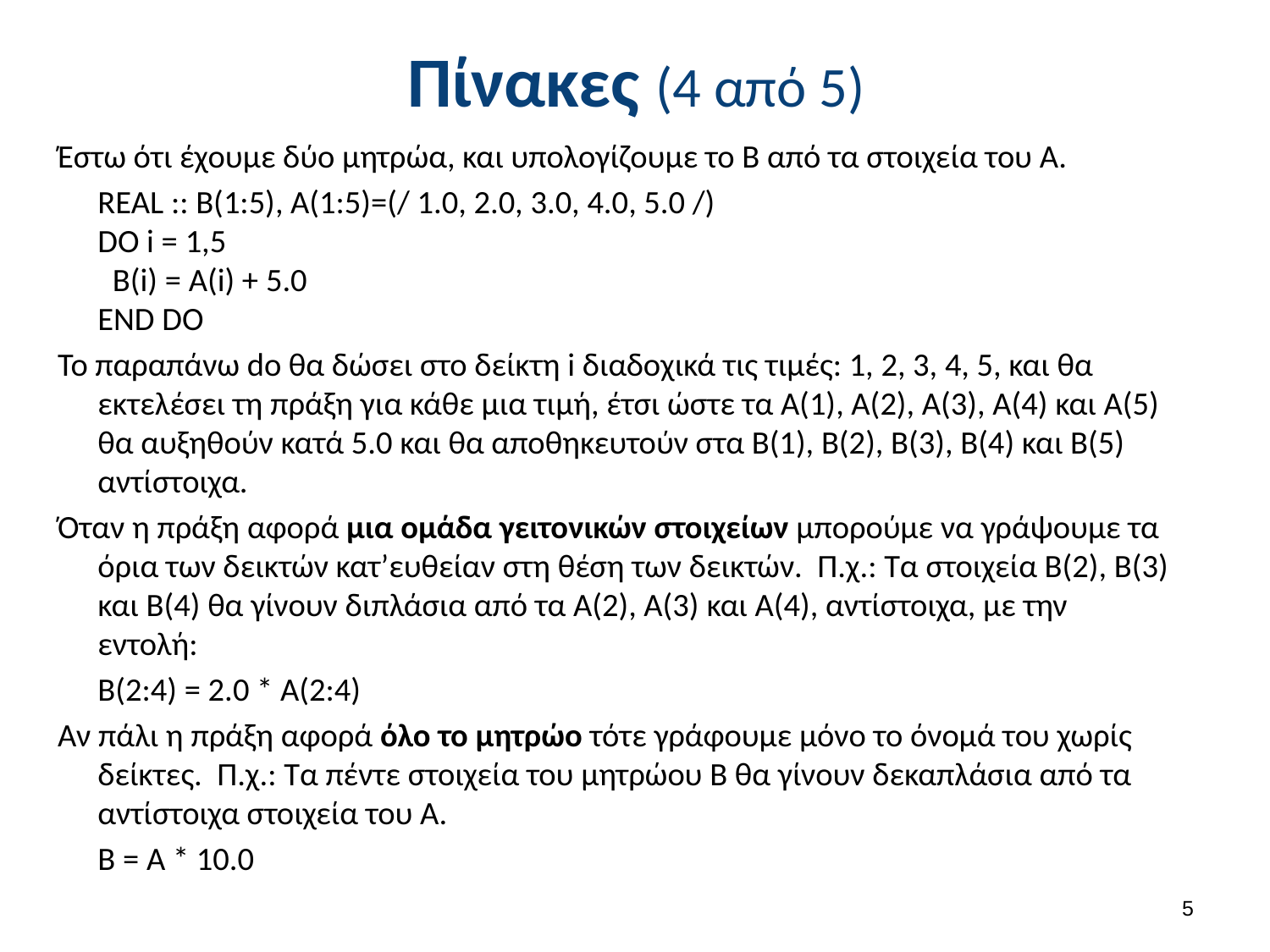

# Πίνακες (4 από 5)
Έστω ότι έχουμε δύο μητρώα, και υπολογίζουμε το Β από τα στοιχεία του Α.
	REAL :: B(1:5), A(1:5)=(/ 1.0, 2.0, 3.0, 4.0, 5.0 /)
DO i = 1,5
  B(i) = A(i) + 5.0
END DO
Το παραπάνω do θα δώσει στο δείκτη i διαδοχικά τις τιμές: 1, 2, 3, 4, 5, και θα εκτελέσει τη πράξη για κάθε μια τιμή, έτσι ώστε τα Α(1), Α(2), Α(3), Α(4) και Α(5) θα αυξηθούν κατά 5.0 και θα αποθηκευτούν στα Β(1), Β(2), Β(3), Β(4) και Β(5) αντίστοιχα.
Όταν η πράξη αφορά μια ομάδα γειτονικών στοιχείων μπορούμε να γράψουμε τα όρια των δεικτών κατ’ευθείαν στη θέση των δεικτών.  Π.χ.: Τα στοιχεία Β(2), Β(3) και Β(4) θα γίνουν διπλάσια από τα Α(2), Α(3) και Α(4), αντίστοιχα, με την εντολή:
	B(2:4) = 2.0 * A(2:4)
Αν πάλι η πράξη αφορά όλο το μητρώο τότε γράφουμε μόνο το όνομά του χωρίς δείκτες.  Π.χ.: Τα πέντε στοιχεία του μητρώου Β θα γίνουν δεκαπλάσια από τα αντίστοιχα στοιχεία του Α.
	B = A * 10.0

5